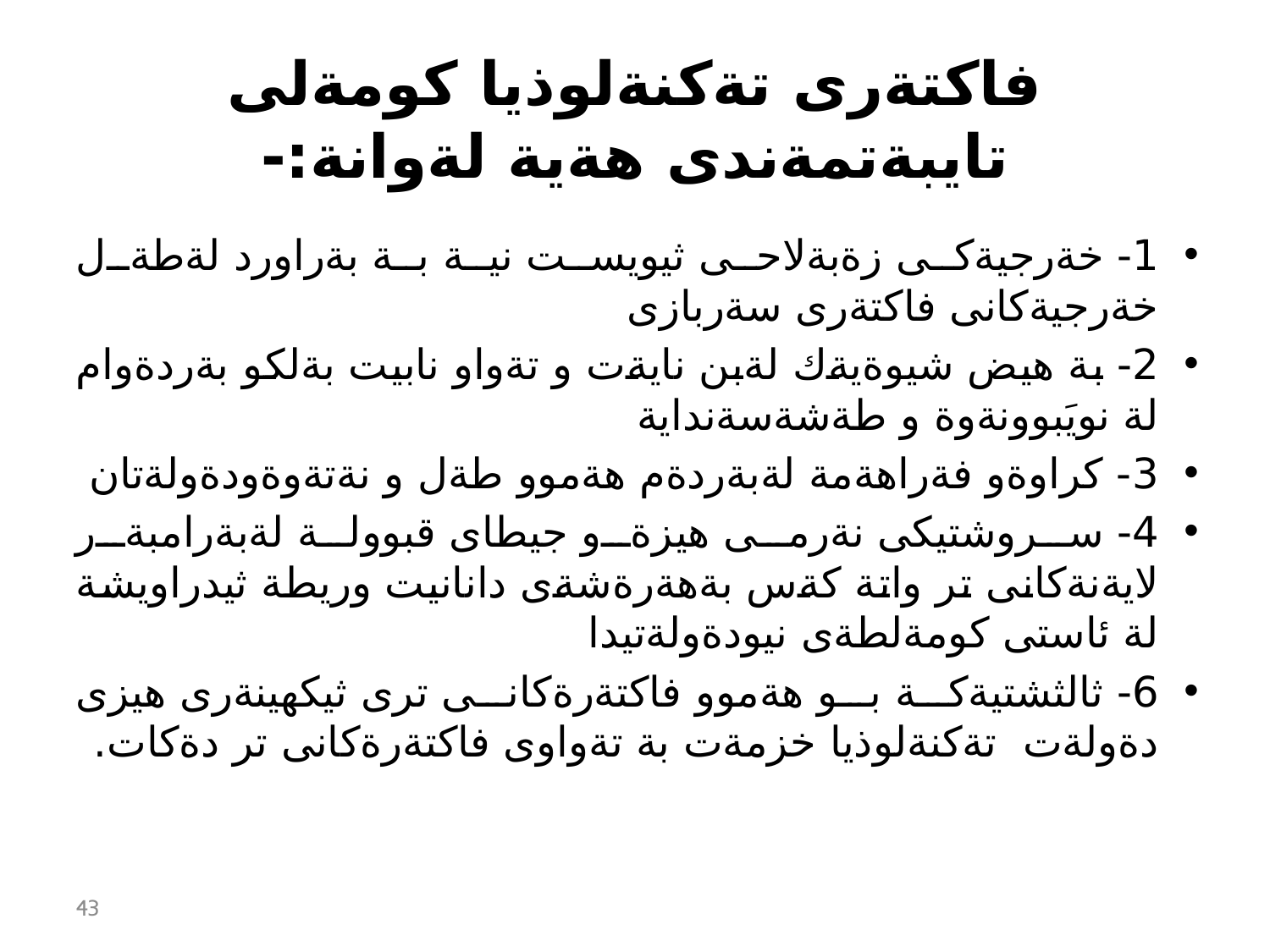

# فاكتةرى تةكنةلوذيا كومةلى تايبةتمةندى هةية لةوانة:-
1- خةرجيةكى زةبةلاحى ثيويست نية بة بةراورد لةطةل خةرجيةكانى فاكتةرى سةربازى
2- بة هيض شيوةيةك لةبن نايةت و تةواو نابيت بةلكو بةردةوام لة نويَبوونةوة و طةشةسةنداية
3- كراوةو فةراهةمة لةبةردةم هةموو طةل و نةتةوةودةولةتان
4- سروشتيكى نةرمى هيزةو جيطاى قبوولة لةبةرامبةر لايةنةكانى تر واتة كةس بةهةرةشةى دانانيت وريطة ثيدراويشة لة ئاستى كومةلطةى نيودةولةتيدا
6- ثالثشتيةكة بو هةموو فاكتةرةكانى ترى ثيكهينةرى هيزى دةولةت  تةكنةلوذيا خزمةت بة تةواوى فاكتةرةكانى تر دةكات.

43